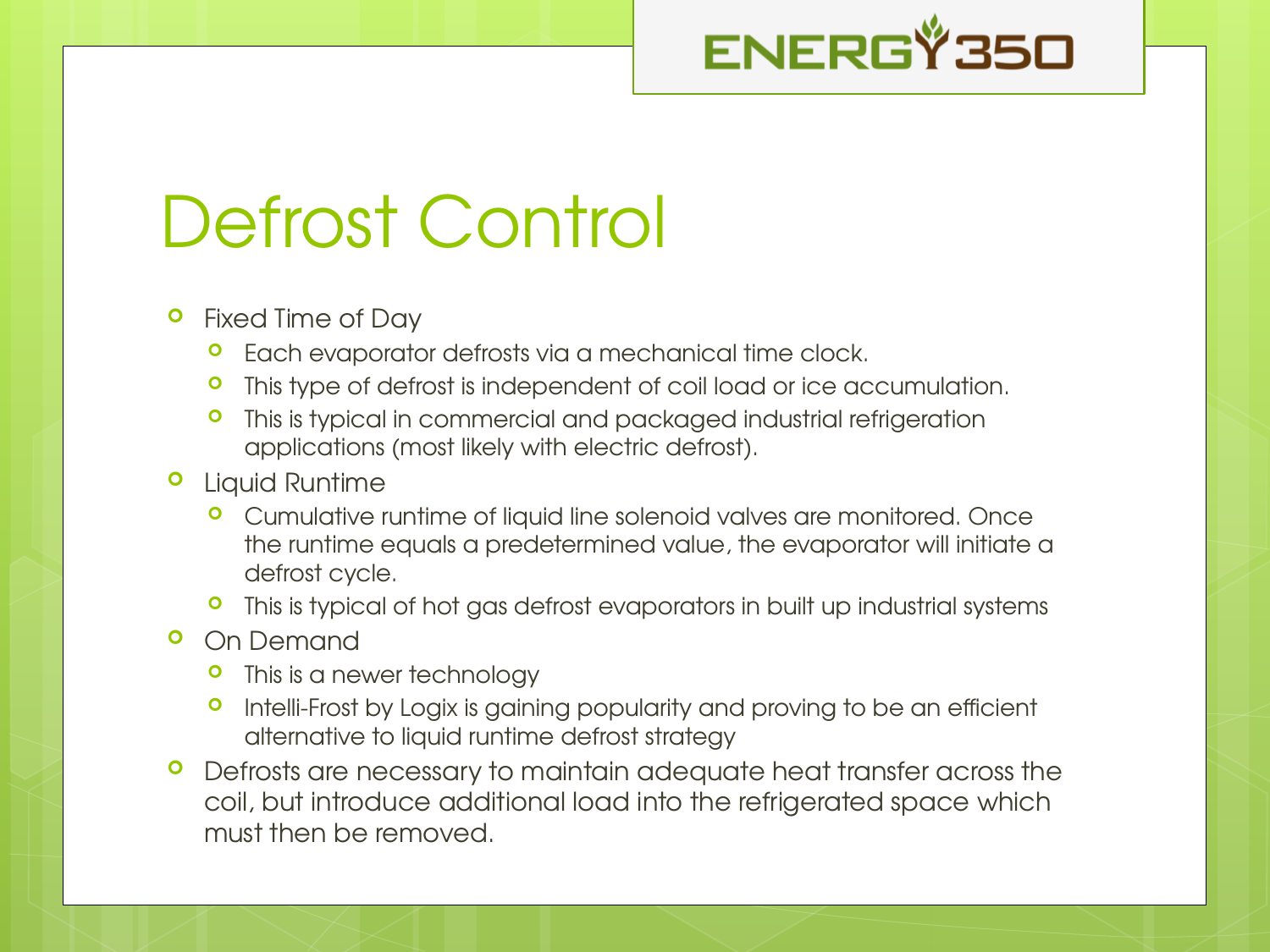

# Defrost Control
Fixed Time of Day
Each evaporator defrosts via a mechanical time clock.
This type of defrost is independent of coil load or ice accumulation.
This is typical in commercial and packaged industrial refrigeration applications (most likely with electric defrost).
Liquid Runtime
Cumulative runtime of liquid line solenoid valves are monitored. Once the runtime equals a predetermined value, the evaporator will initiate a defrost cycle.
This is typical of hot gas defrost evaporators in built up industrial systems
On Demand
This is a newer technology
Intelli-Frost by Logix is gaining popularity and proving to be an efficient alternative to liquid runtime defrost strategy
Defrosts are necessary to maintain adequate heat transfer across the coil, but introduce additional load into the refrigerated space which must then be removed.